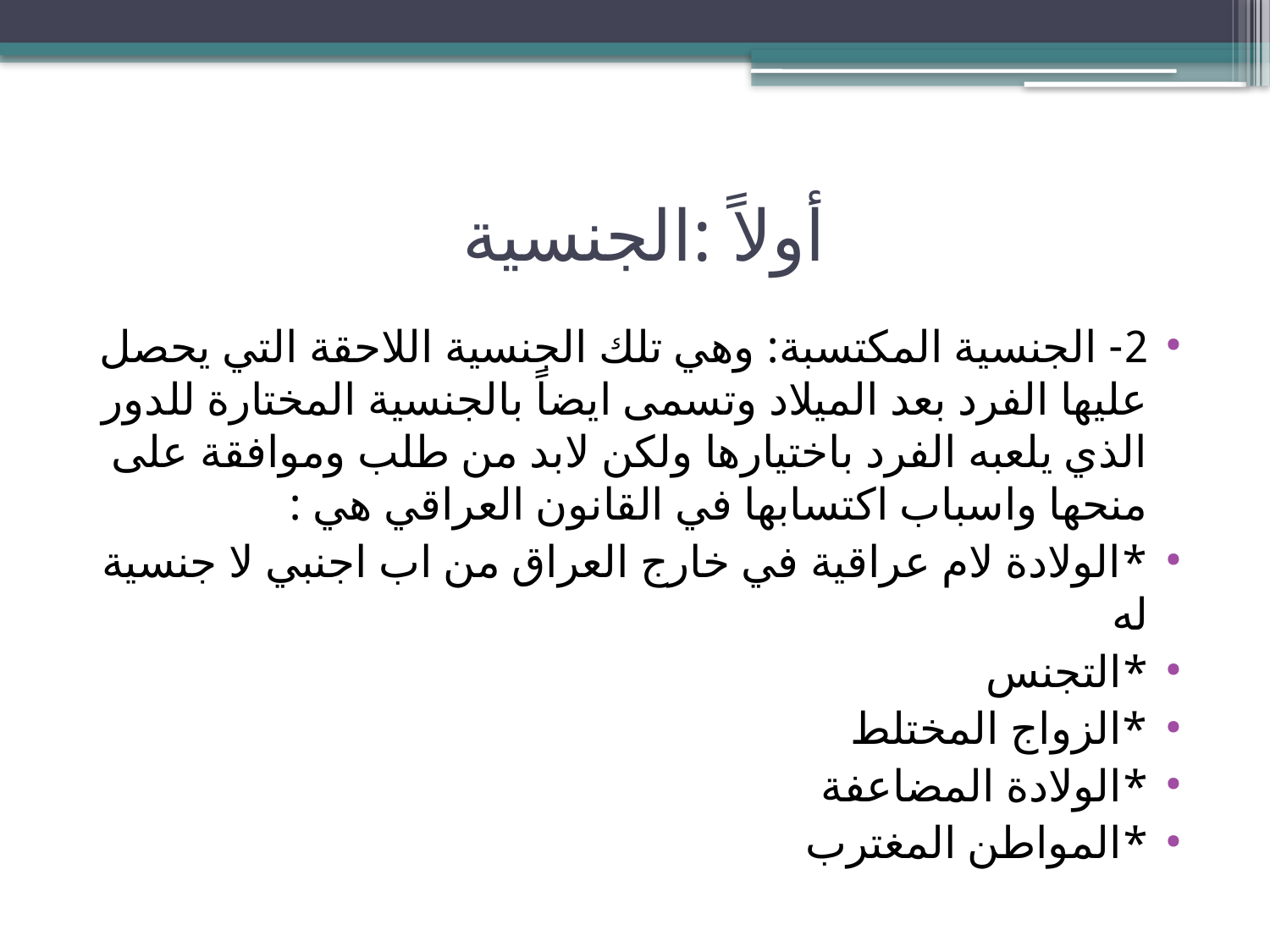

# أولاً :الجنسية
2- الجنسية المكتسبة: وهي تلك الجنسية اللاحقة التي يحصل عليها الفرد بعد الميلاد وتسمى ايضاً بالجنسية المختارة للدور الذي يلعبه الفرد باختيارها ولكن لابد من طلب وموافقة على منحها واسباب اكتسابها في القانون العراقي هي :
*الولادة لام عراقية في خارج العراق من اب اجنبي لا جنسية له
*التجنس
*الزواج المختلط
*الولادة المضاعفة
*المواطن المغترب